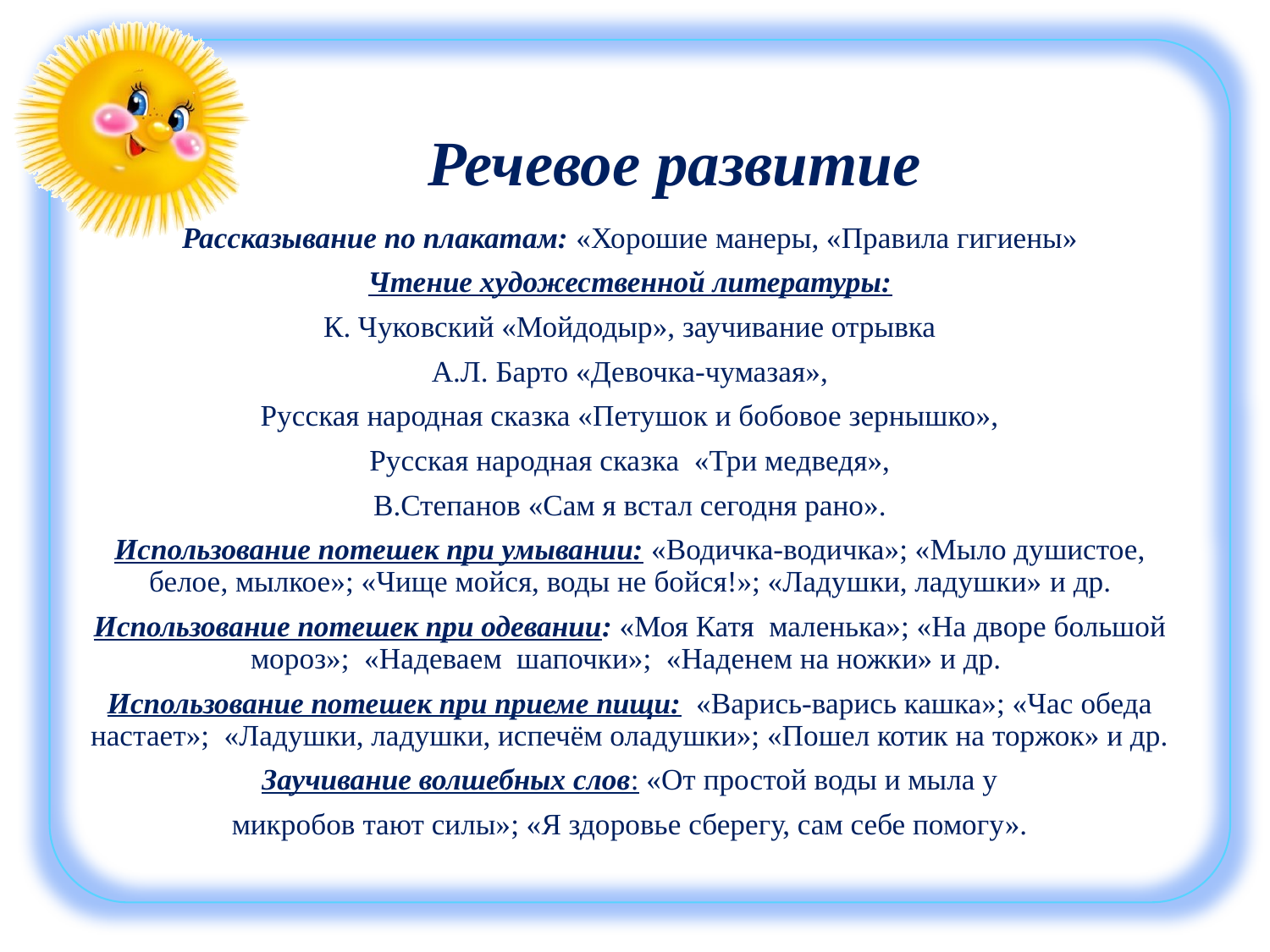

# Речевое развитие
Рассказывание по плакатам: «Хорошие манеры, «Правила гигиены»
Чтение художественной литературы:
К. Чуковский «Мойдодыр», заучивание отрывка
А.Л. Барто «Девочка-чумазая»,
Русская народная сказка «Петушок и бобовое зернышко»,
Русская народная сказка  «Три медведя»,
В.Степанов «Сам я встал сегодня рано».
Использование потешек при умывании: «Водичка-водичка»; «Мыло душистое, белое, мылкое»; «Чище мойся, воды не бойся!»; «Ладушки, ладушки» и др.
Использование потешек при одевании: «Моя Катя  маленька»; «На дворе большой мороз»;  «Надеваем  шапочки»;  «Наденем на ножки» и др.
Использование потешек при приеме пищи:  «Варись-варись кашка»; «Час обеда настает»;  «Ладушки, ладушки, испечём оладушки»; «Пошел котик на торжок» и др.
Заучивание волшебных слов: «От простой воды и мыла у
микробов тают силы»; «Я здоровье сберегу, сам себе помогу».